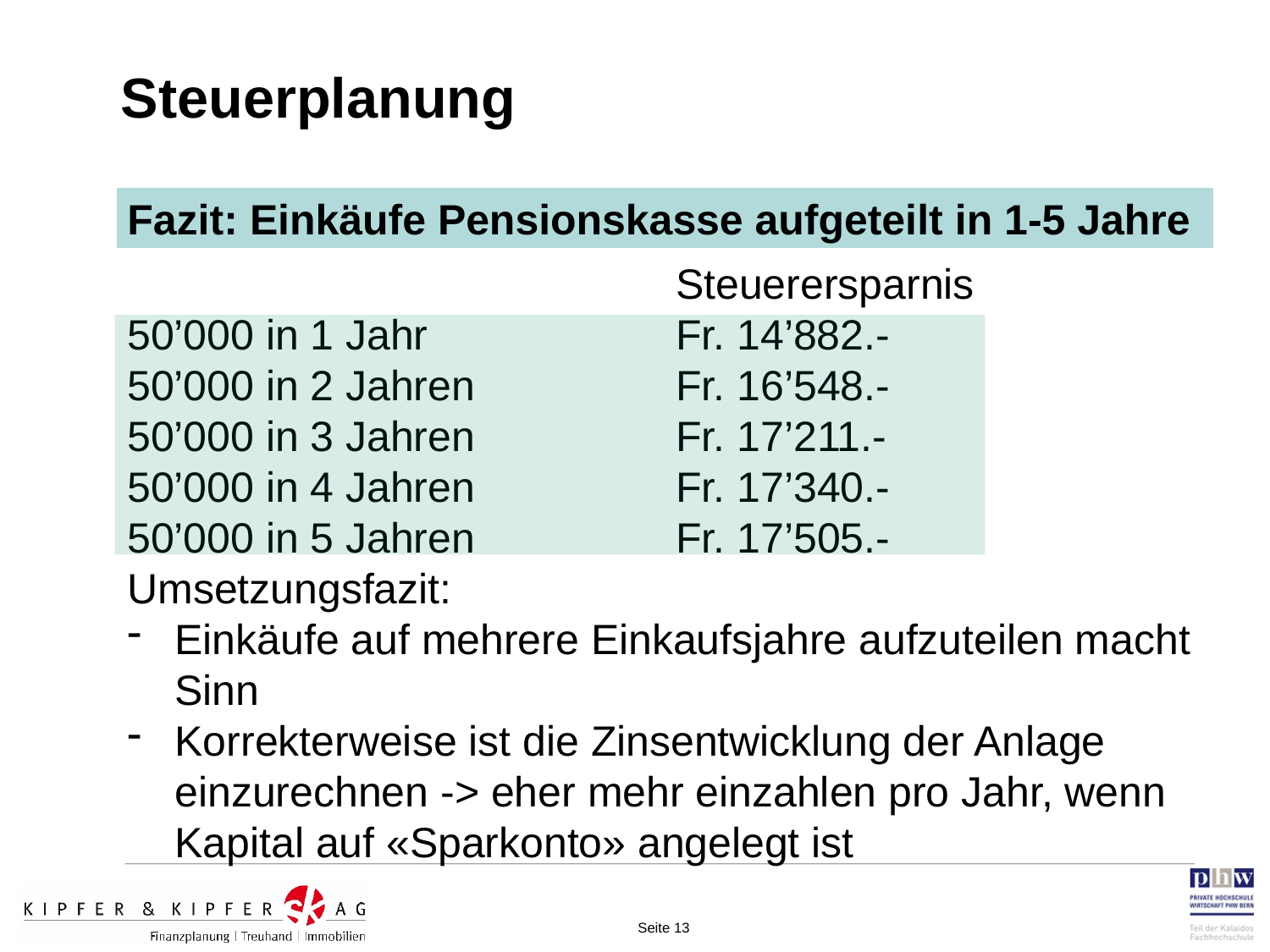

Steuerplanung
Fazit: Einkäufe Pensionskasse aufgeteilt in 1-5 Jahre
				Steuerersparnis
50’000 in 1 Jahr		Fr.	 14’882.-
50’000 in 2 Jahren		Fr. 	16’548.-
50’000 in 3 Jahren		Fr. 	17’211.-
50’000 in 4 Jahren		Fr. 	17’340.-
50’000 in 5 Jahren		Fr. 	17’505.-
Umsetzungsfazit:
Einkäufe auf mehrere Einkaufsjahre aufzuteilen macht Sinn
Korrekterweise ist die Zinsentwicklung der Anlage einzurechnen -> eher mehr einzahlen pro Jahr, wenn Kapital auf «Sparkonto» angelegt ist

Seite 13